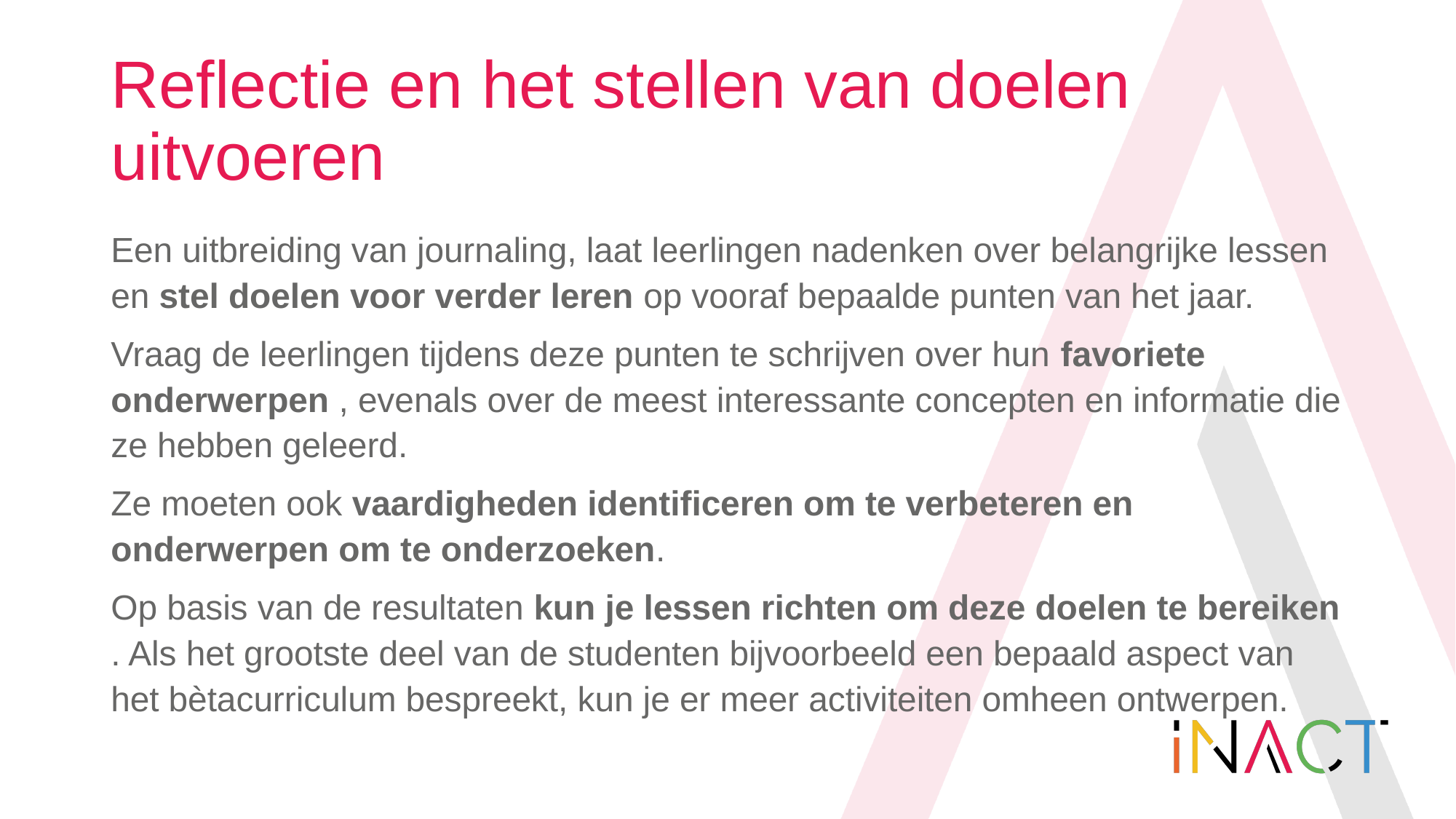

# Reflectie en het stellen van doelen uitvoeren
Een uitbreiding van journaling, laat leerlingen nadenken over belangrijke lessen en stel doelen voor verder leren op vooraf bepaalde punten van het jaar.
Vraag de leerlingen tijdens deze punten te schrijven over hun favoriete onderwerpen , evenals over de meest interessante concepten en informatie die ze hebben geleerd.
Ze moeten ook vaardigheden identificeren om te verbeteren en onderwerpen om te onderzoeken.
Op basis van de resultaten kun je lessen richten om deze doelen te bereiken . Als het grootste deel van de studenten bijvoorbeeld een bepaald aspect van het bètacurriculum bespreekt, kun je er meer activiteiten omheen ontwerpen.